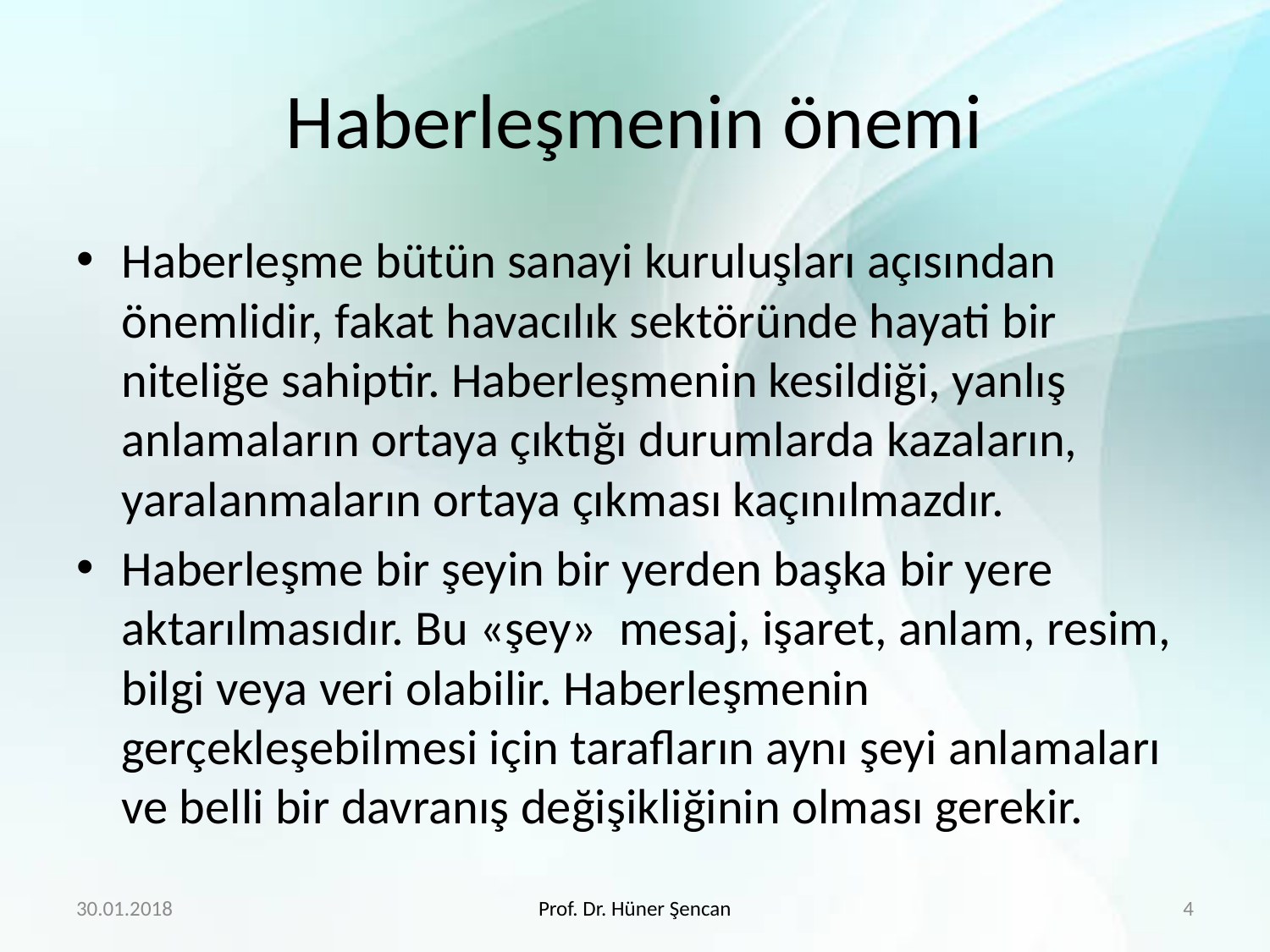

# Haberleşmenin önemi
Haberleşme bütün sanayi kuruluşları açısından önemlidir, fakat havacılık sektöründe hayati bir niteliğe sahiptir. Haberleşmenin kesildiği, yanlış anlamaların ortaya çıktığı durumlarda kazaların, yaralanmaların ortaya çıkması kaçınılmazdır.
Haberleşme bir şeyin bir yerden başka bir yere aktarılmasıdır. Bu «şey»  mesaj, işaret, anlam, resim, bilgi veya veri olabilir. Haberleşmenin gerçekleşebilmesi için tarafların aynı şeyi anlamaları ve belli bir davranış değişikliğinin olması gerekir.
30.01.2018
Prof. Dr. Hüner Şencan
4